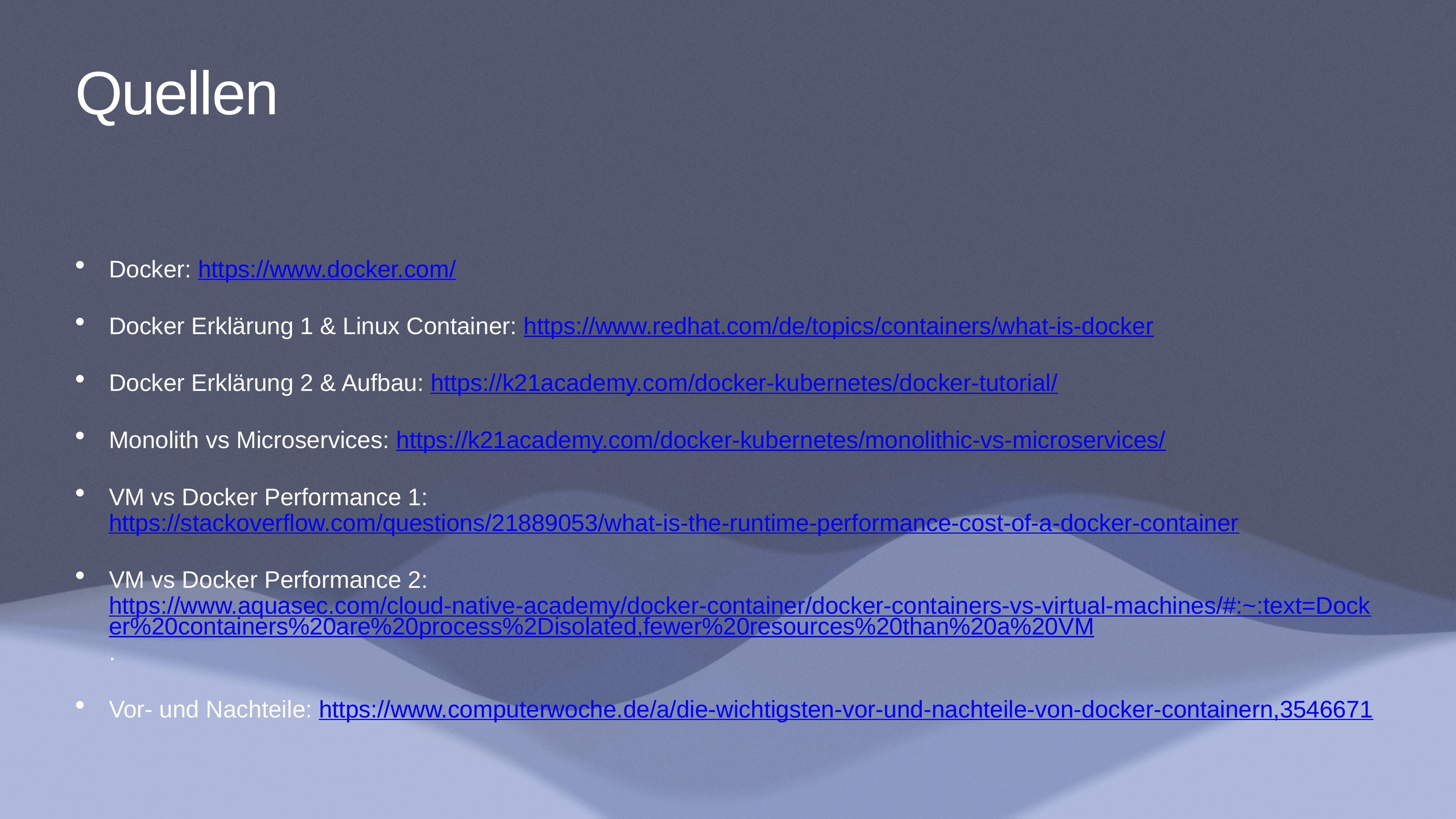

# Quellen
Docker: https://www.docker.com/
Docker Erklärung 1 & Linux Container: https://www.redhat.com/de/topics/containers/what-is-docker
Docker Erklärung 2 & Aufbau: https://k21academy.com/docker-kubernetes/docker-tutorial/
Monolith vs Microservices: https://k21academy.com/docker-kubernetes/monolithic-vs-microservices/
VM vs Docker Performance 1: https://stackoverflow.com/questions/21889053/what-is-the-runtime-performance-cost-of-a-docker-container
VM vs Docker Performance 2: https://www.aquasec.com/cloud-native-academy/docker-container/docker-containers-vs-virtual-machines/#:~:text=Docker%20containers%20are%20process%2Disolated,fewer%20resources%20than%20a%20VM.
Vor- und Nachteile: https://www.computerwoche.de/a/die-wichtigsten-vor-und-nachteile-von-docker-containern,3546671